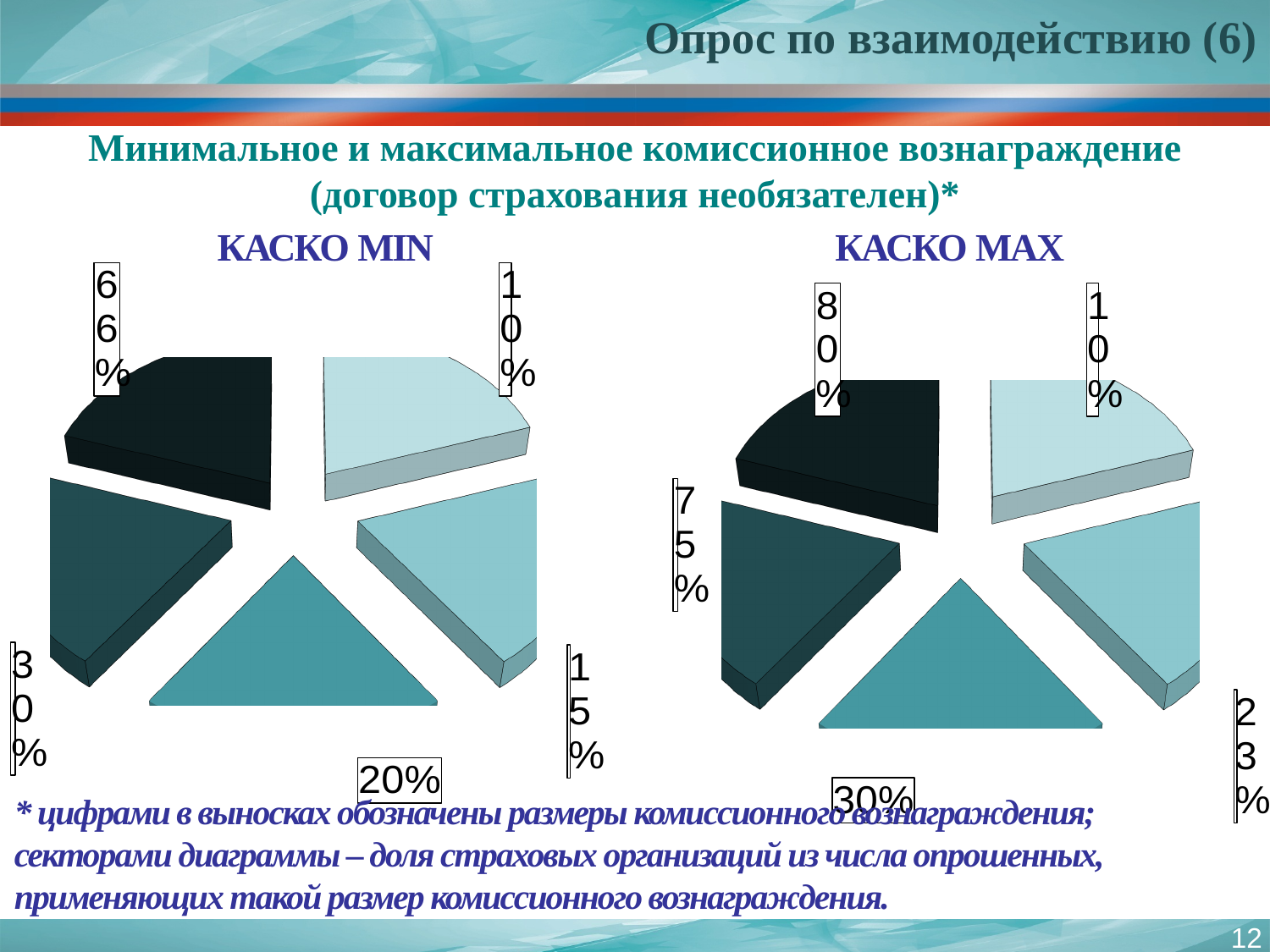

Опрос по взаимодействию (6)
Минимальное и максимальное комиссионное вознаграждение
(договор страхования необязателен)*
КАСКО MIN
КАСКО MAX

[unsupported chart]

[unsupported chart]

* цифрами в выносках обозначены размеры комиссионного вознаграждения;
секторами диаграммы – доля страховых организаций из числа опрошенных, применяющих такой размер комиссионного вознаграждения.
12